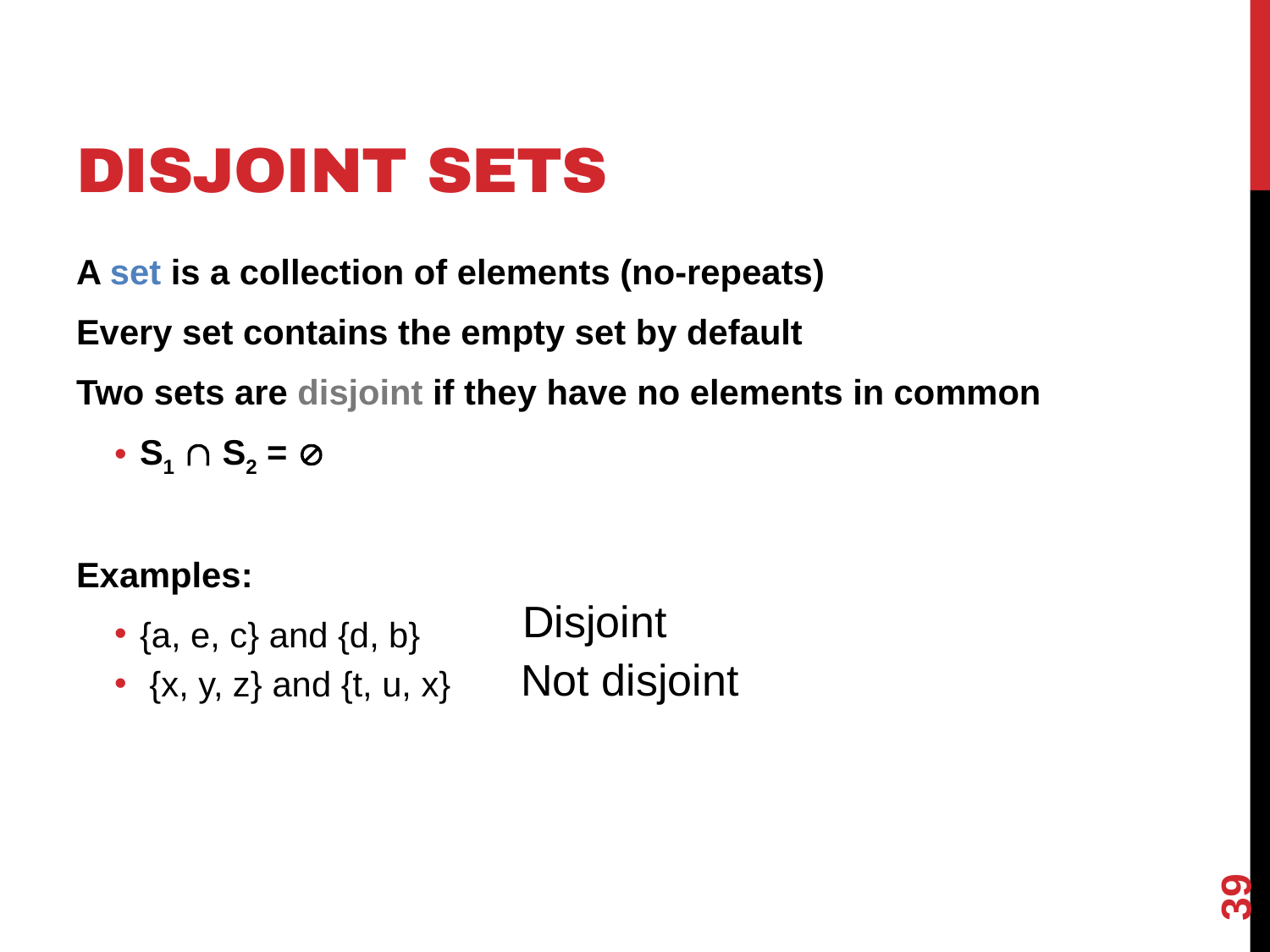

# Disjoint sets
A set is a collection of elements (no-repeats)
Every set contains the empty set by default
Two sets are disjoint if they have no elements in common
S1 ∩ S2 = ∅

Examples:
{a, e, c} and {d, b}
 {x, y, z} and {t, u, x}
Disjoint
Not disjoint
39